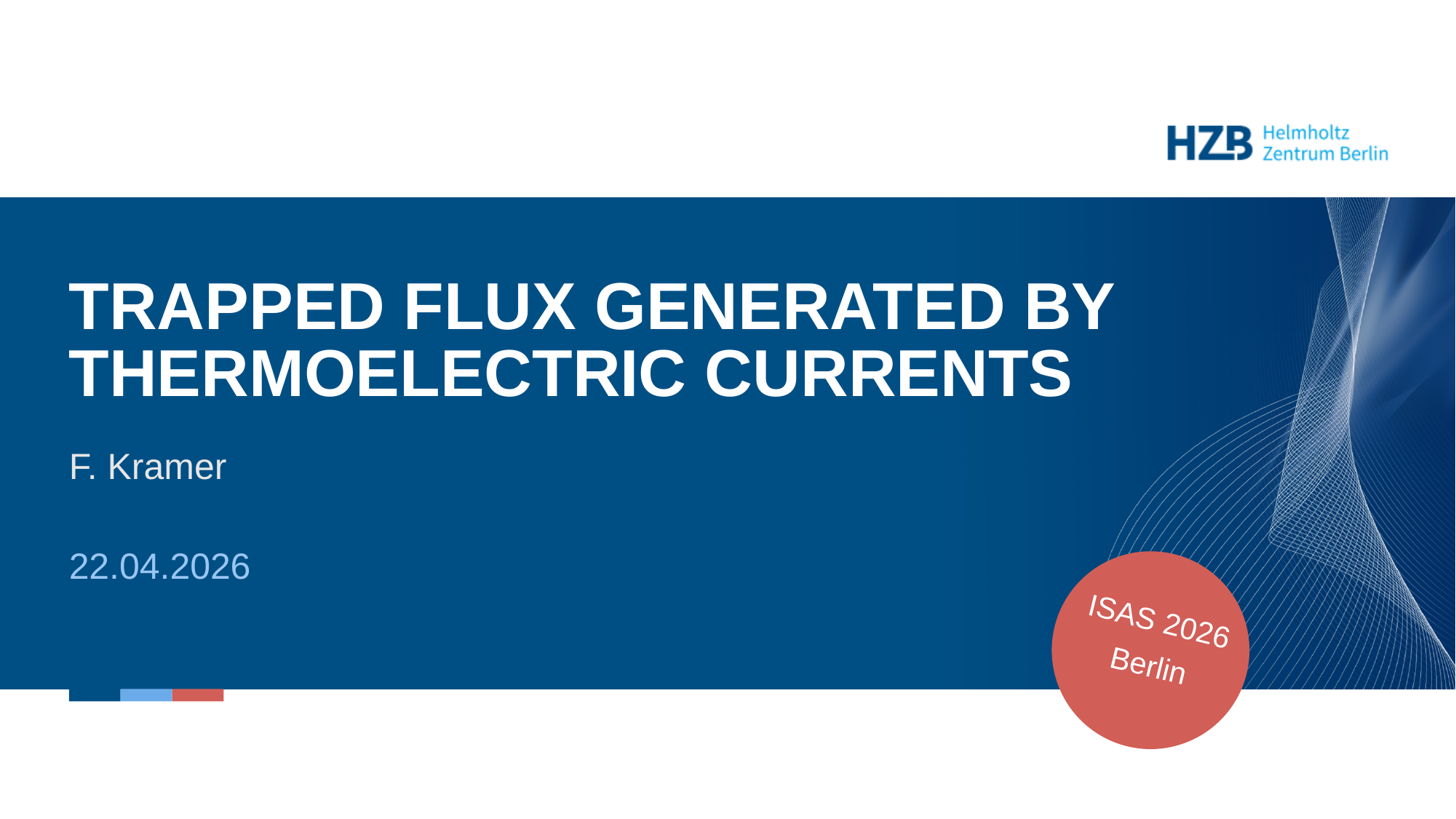

# Trapped flux generated by thermoelectric currents
F. Kramer
22.04.2026
ISAS 2026
Berlin